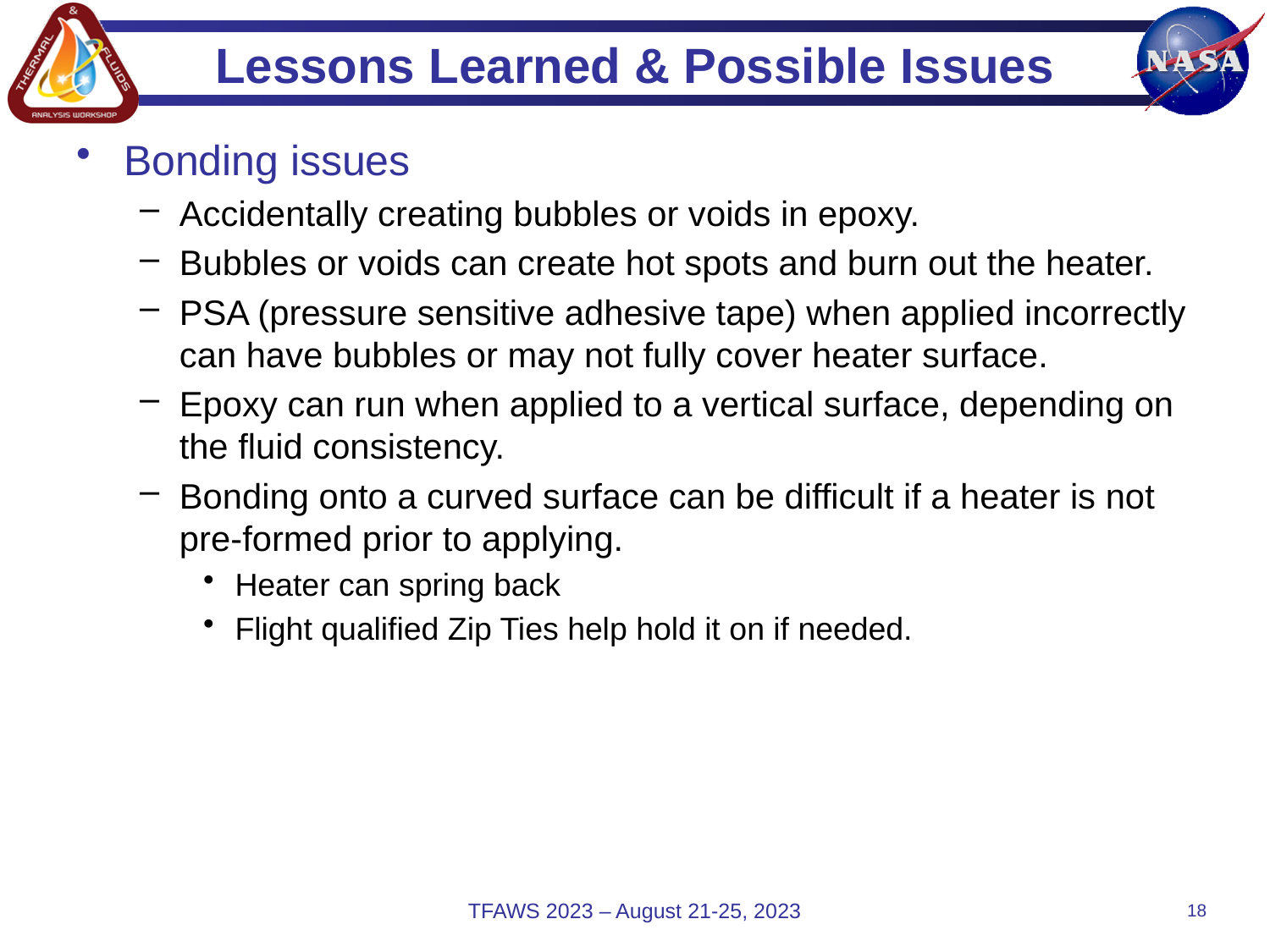

# Lessons Learned & Possible Issues
Bonding issues
Accidentally creating bubbles or voids in epoxy.
Bubbles or voids can create hot spots and burn out the heater.
PSA (pressure sensitive adhesive tape) when applied incorrectly can have bubbles or may not fully cover heater surface.
Epoxy can run when applied to a vertical surface, depending on the fluid consistency.
Bonding onto a curved surface can be difficult if a heater is not pre-formed prior to applying.
Heater can spring back
Flight qualified Zip Ties help hold it on if needed.

TFAWS 2023 – August 21-25, 2023
18